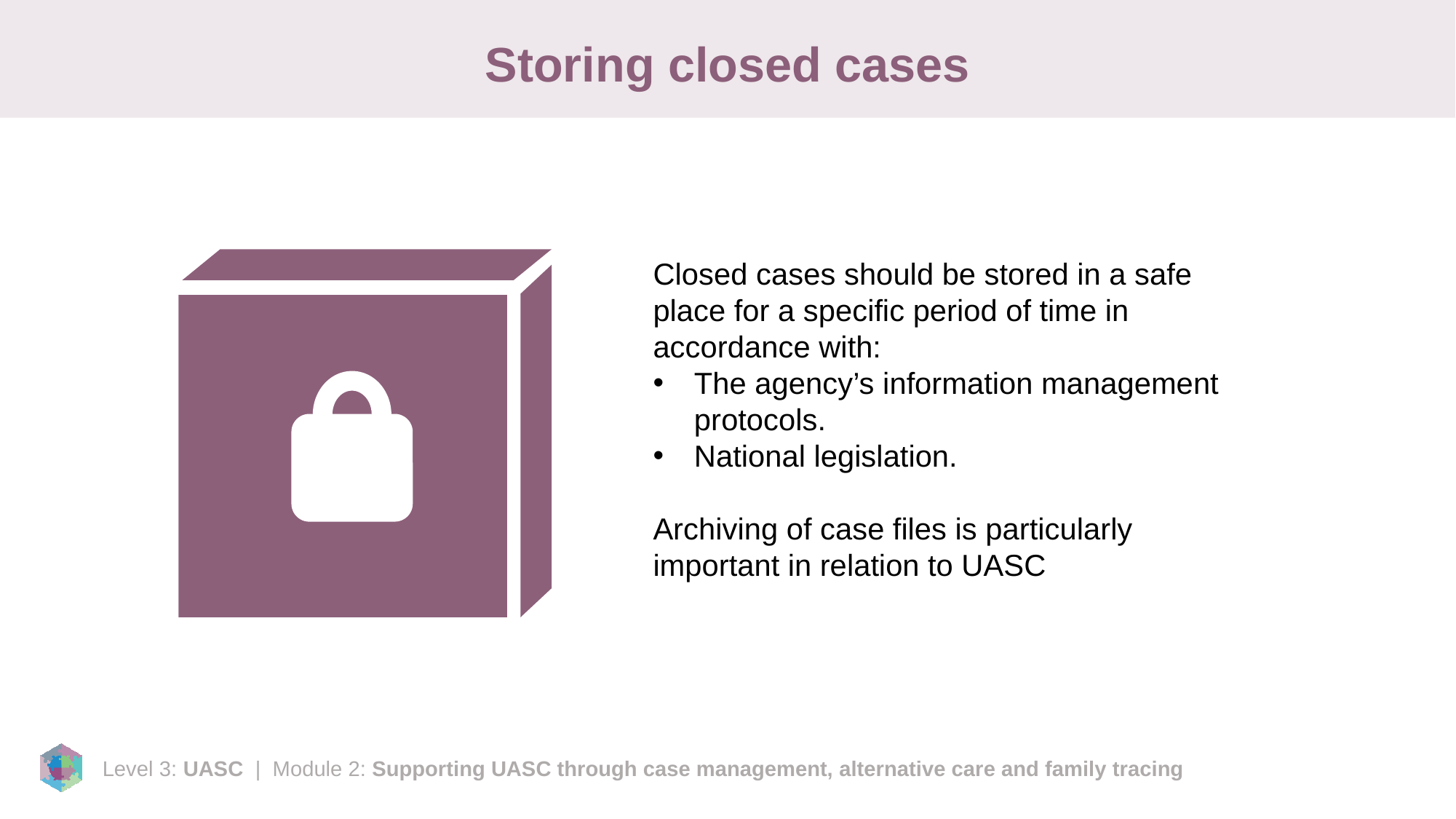

# Storing closed cases

Closed cases should be stored in a safe place for a specific period of time in accordance with:
The agency’s information management protocols.
National legislation.

Archiving of case files is particularly important in relation to UASC